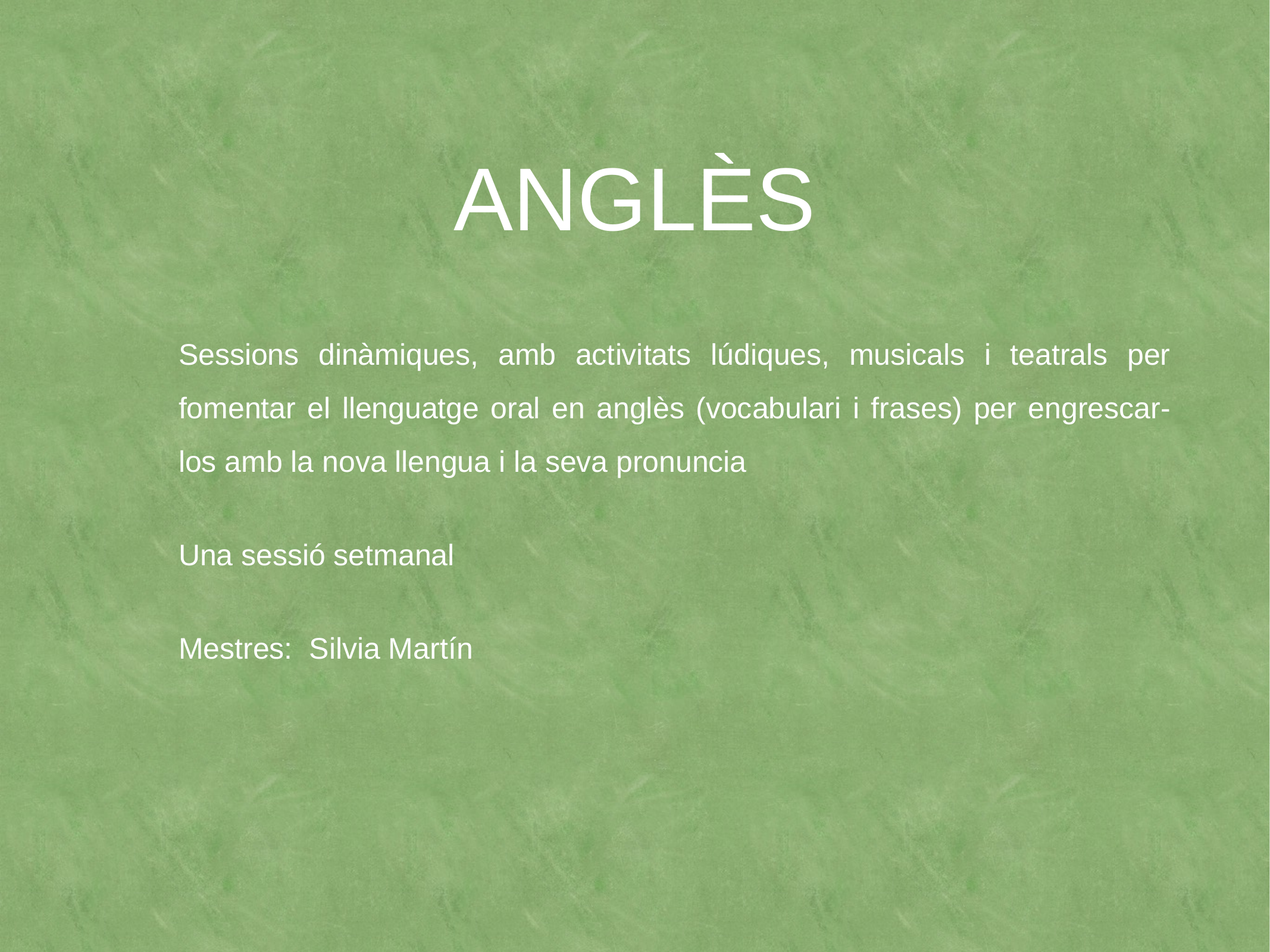

ANGLÈS
Sessions dinàmiques, amb activitats lúdiques, musicals i teatrals per fomentar el llenguatge oral en anglès (vocabulari i frases) per engrescar-los amb la nova llengua i la seva pronuncia
Una sessió setmanal
Mestres:  Silvia Martín